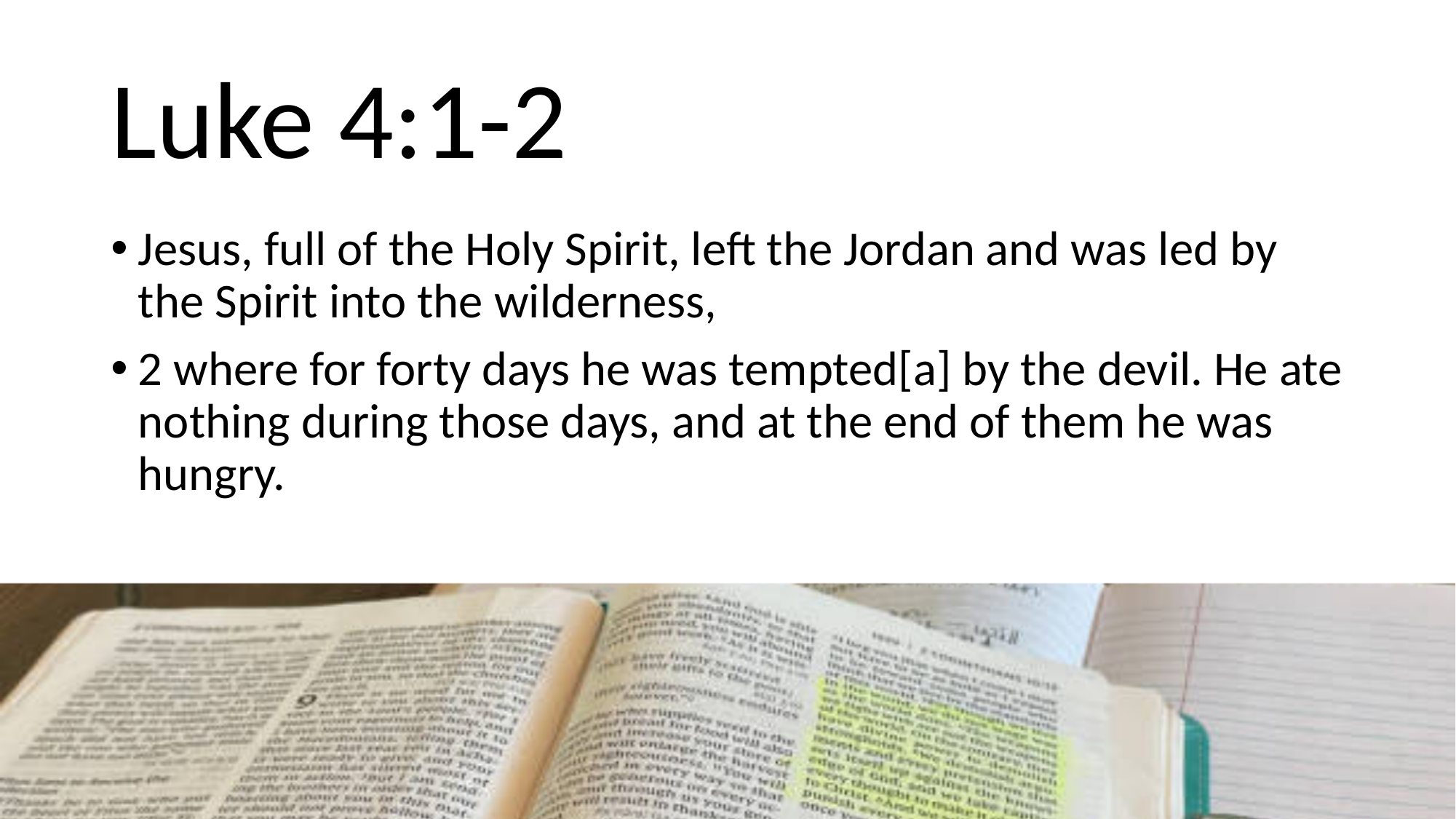

# Luke 4:1-2
Jesus, full of the Holy Spirit, left the Jordan and was led by the Spirit into the wilderness,
2 where for forty days he was tempted[a] by the devil. He ate nothing during those days, and at the end of them he was hungry.